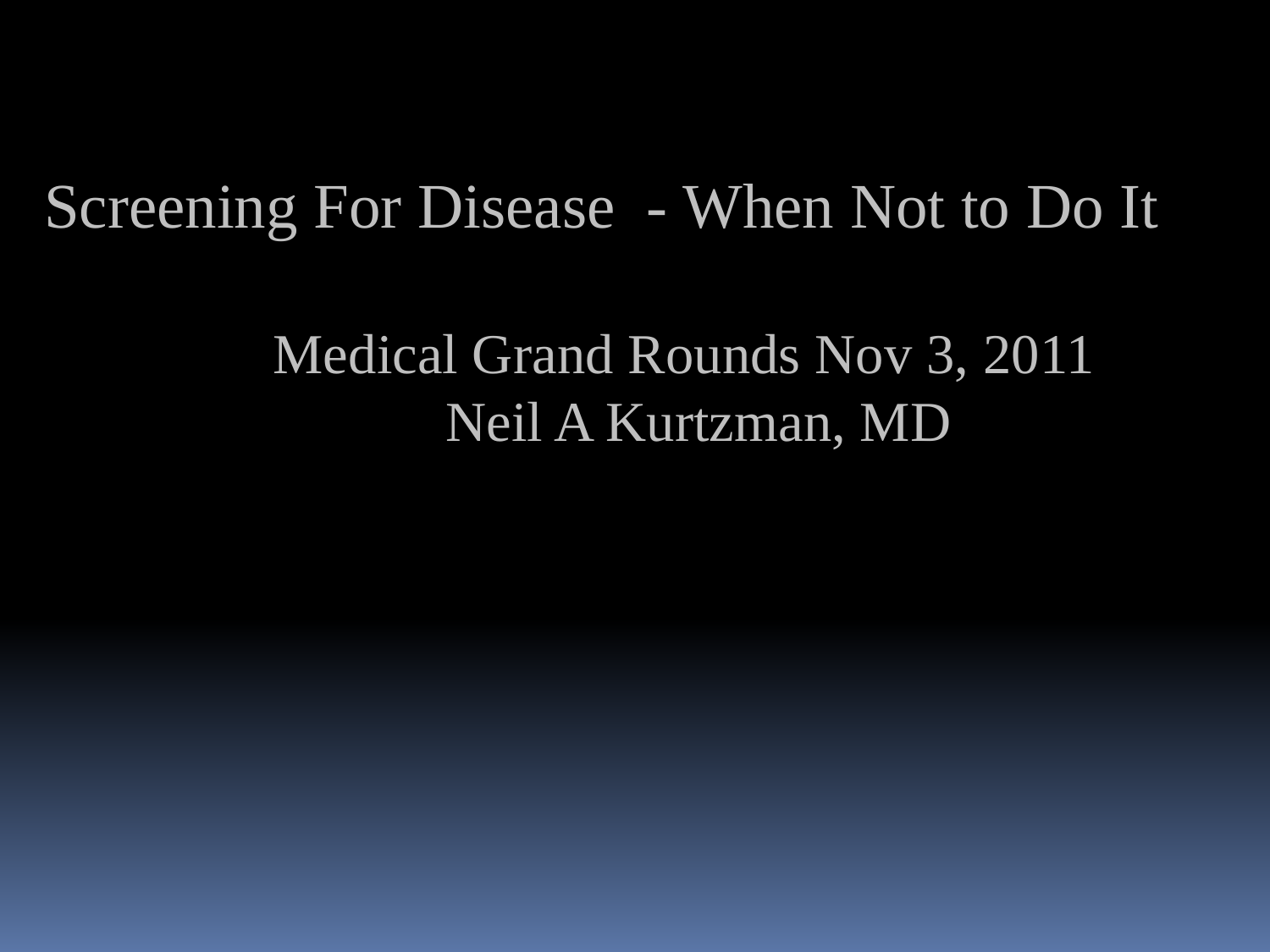

Screening For Disease  - When Not to Do It

       Medical Grand Rounds Nov 3, 2011
         Neil A Kurtzman, MD